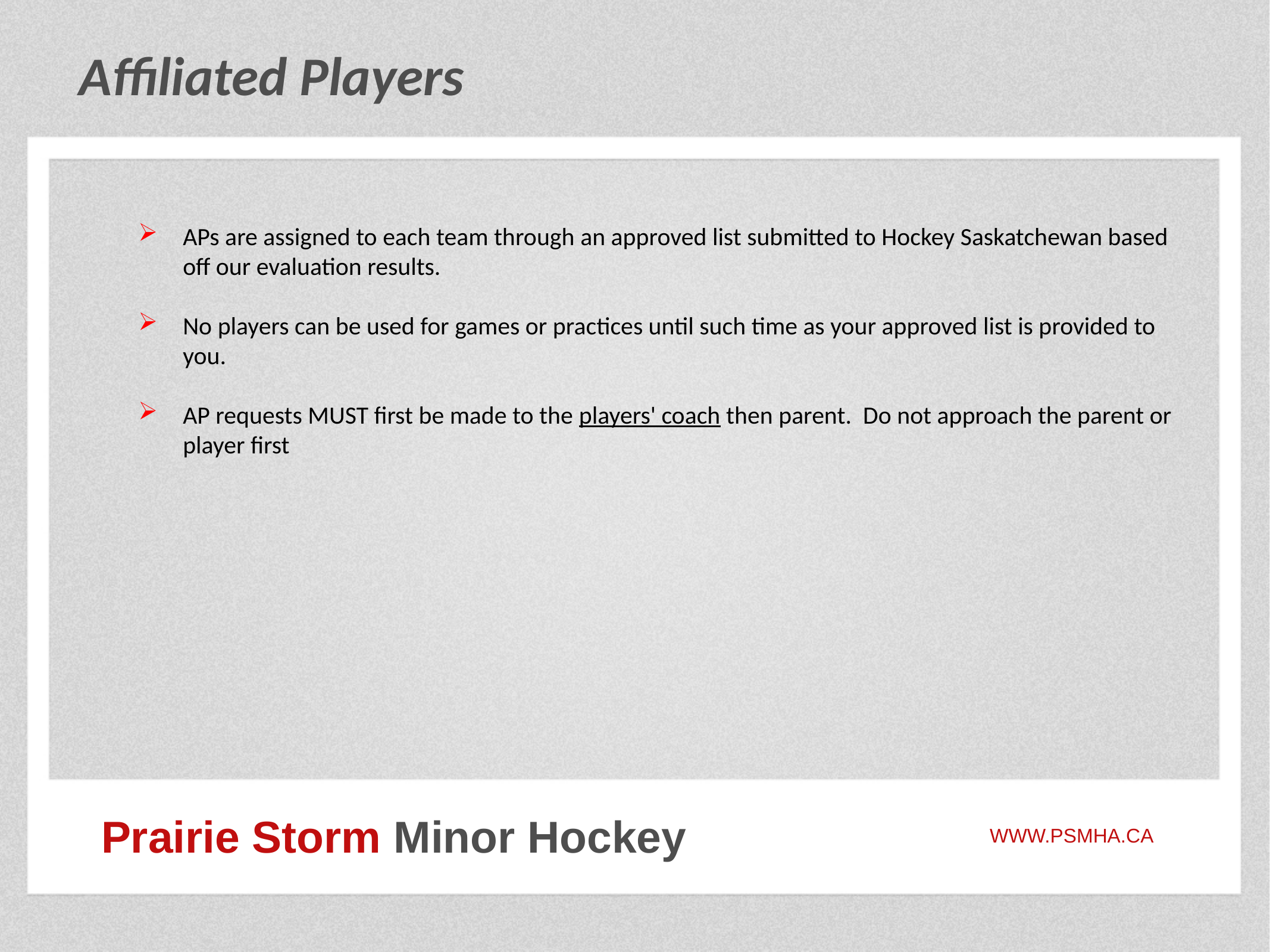

Affiliated Players

APs are assigned to each team through an approved list submitted to Hockey Saskatchewan based off our evaluation results.

No players can be used for games or practices until such time as your approved list is provided to you.

AP requests MUST first be made to the players' coach then parent.  Do not approach the parent or player first
Prairie Storm Minor Hockey
WWW.PSMHA.CA